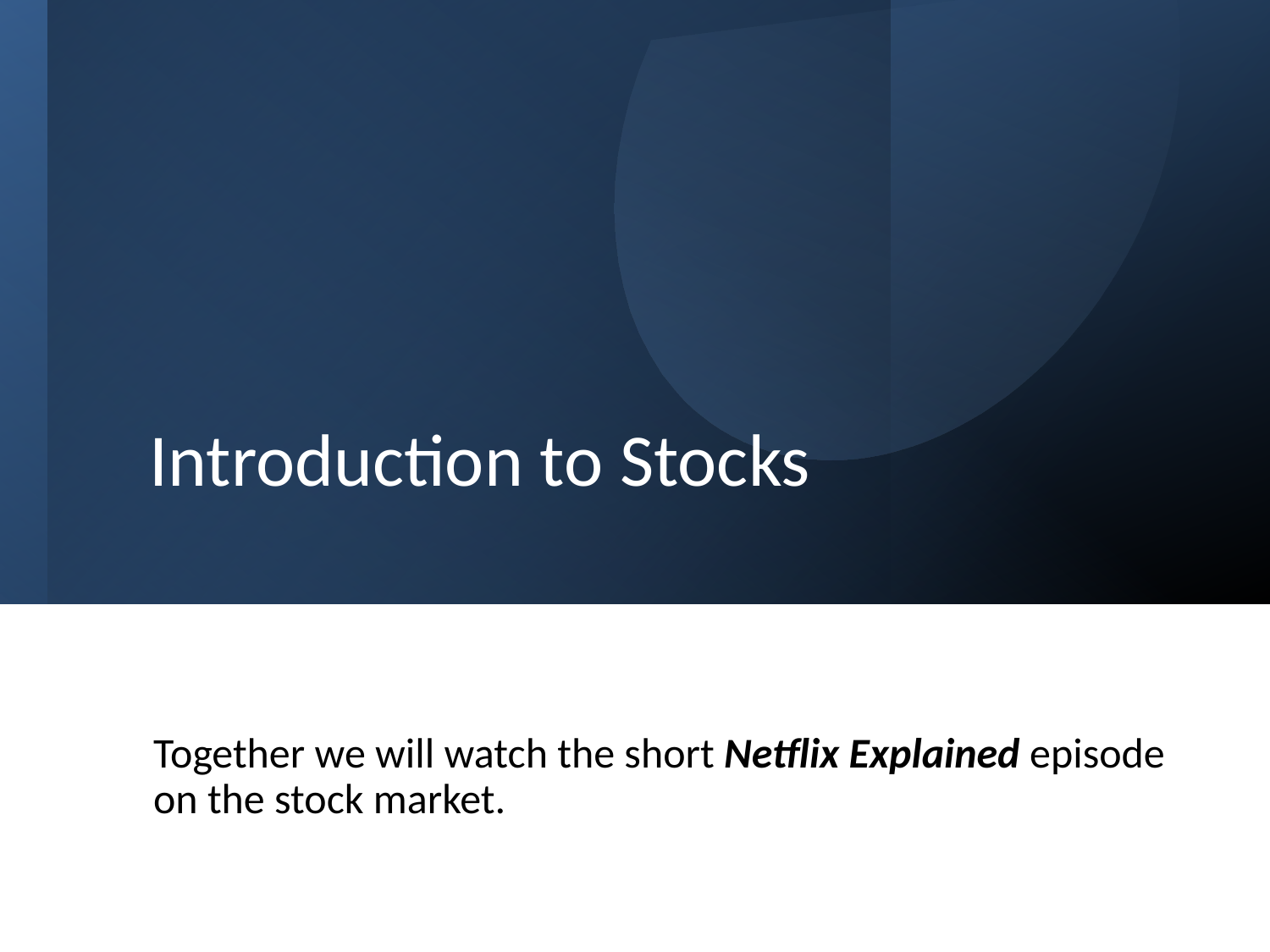

# Introduction to Stocks
Together we will watch the short Netflix Explained episode on the stock market.